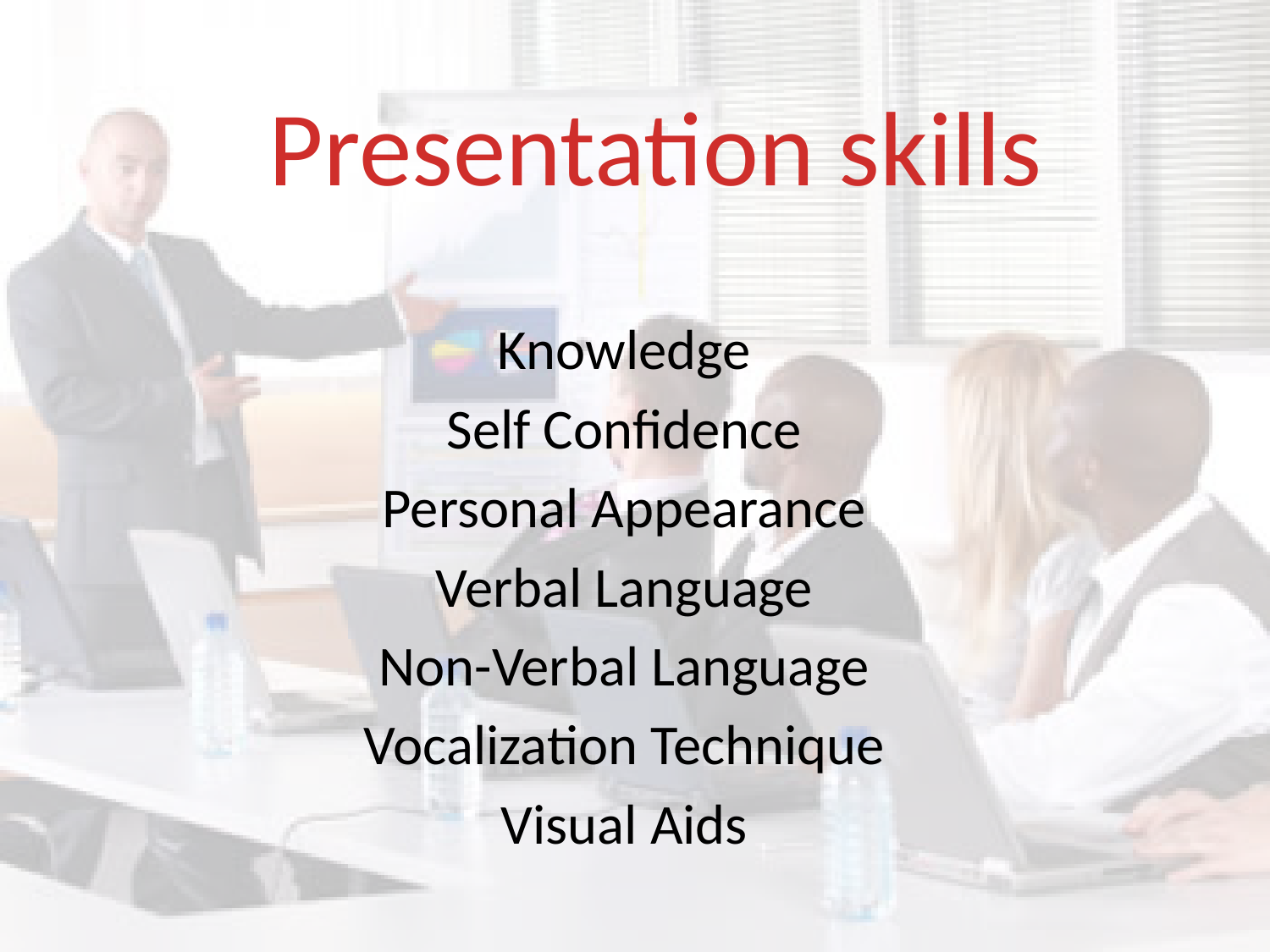

# Presentation skills
Knowledge
Self Confidence
Personal Appearance
Verbal Language
Non-Verbal Language
Vocalization Technique
Visual Aids